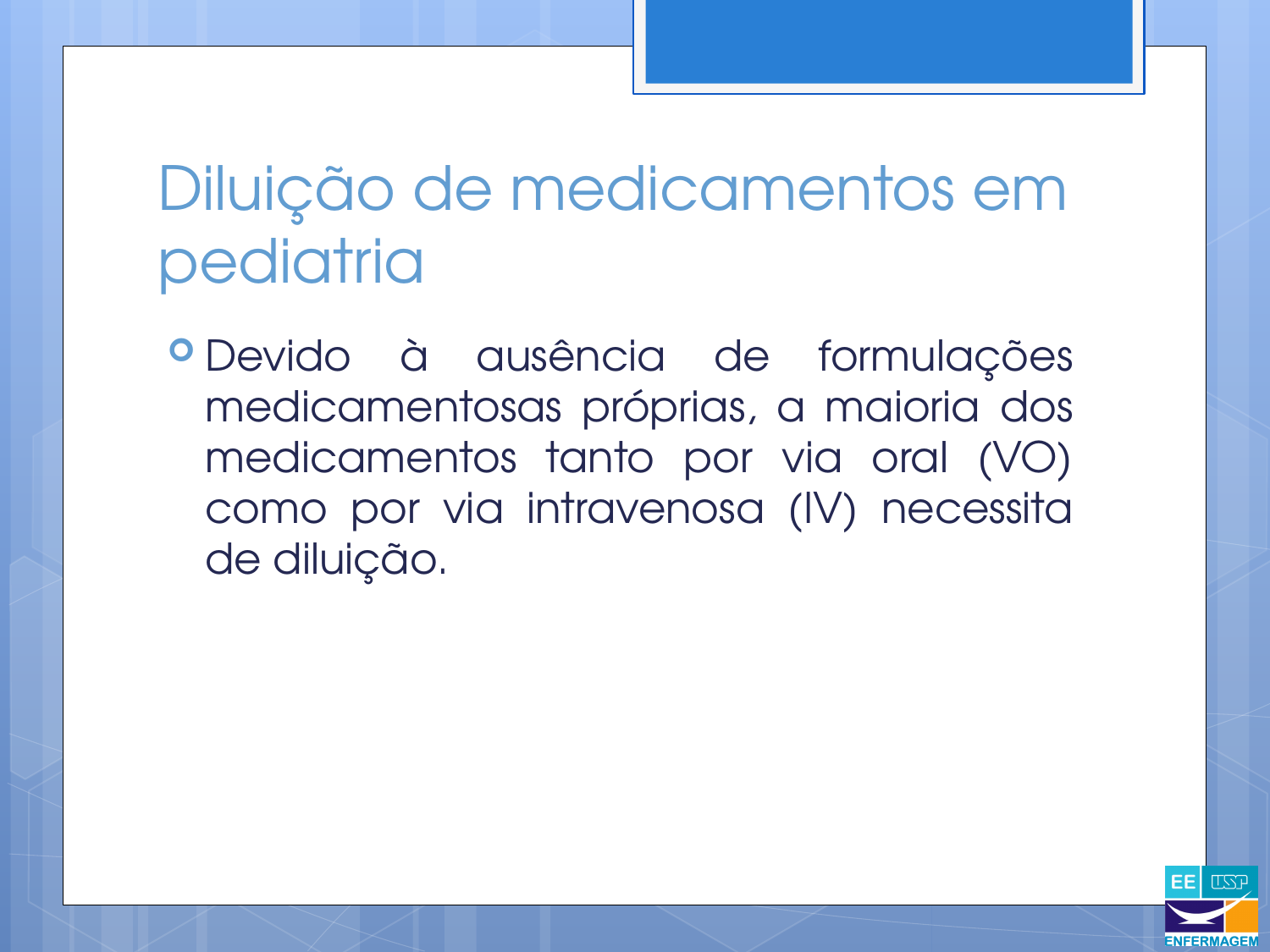

# Diluição de medicamentos em pediatria
Devido à ausência de formulações medicamentosas próprias, a maioria dos medicamentos tanto por via oral (VO) como por via intravenosa (IV) necessita de diluição.